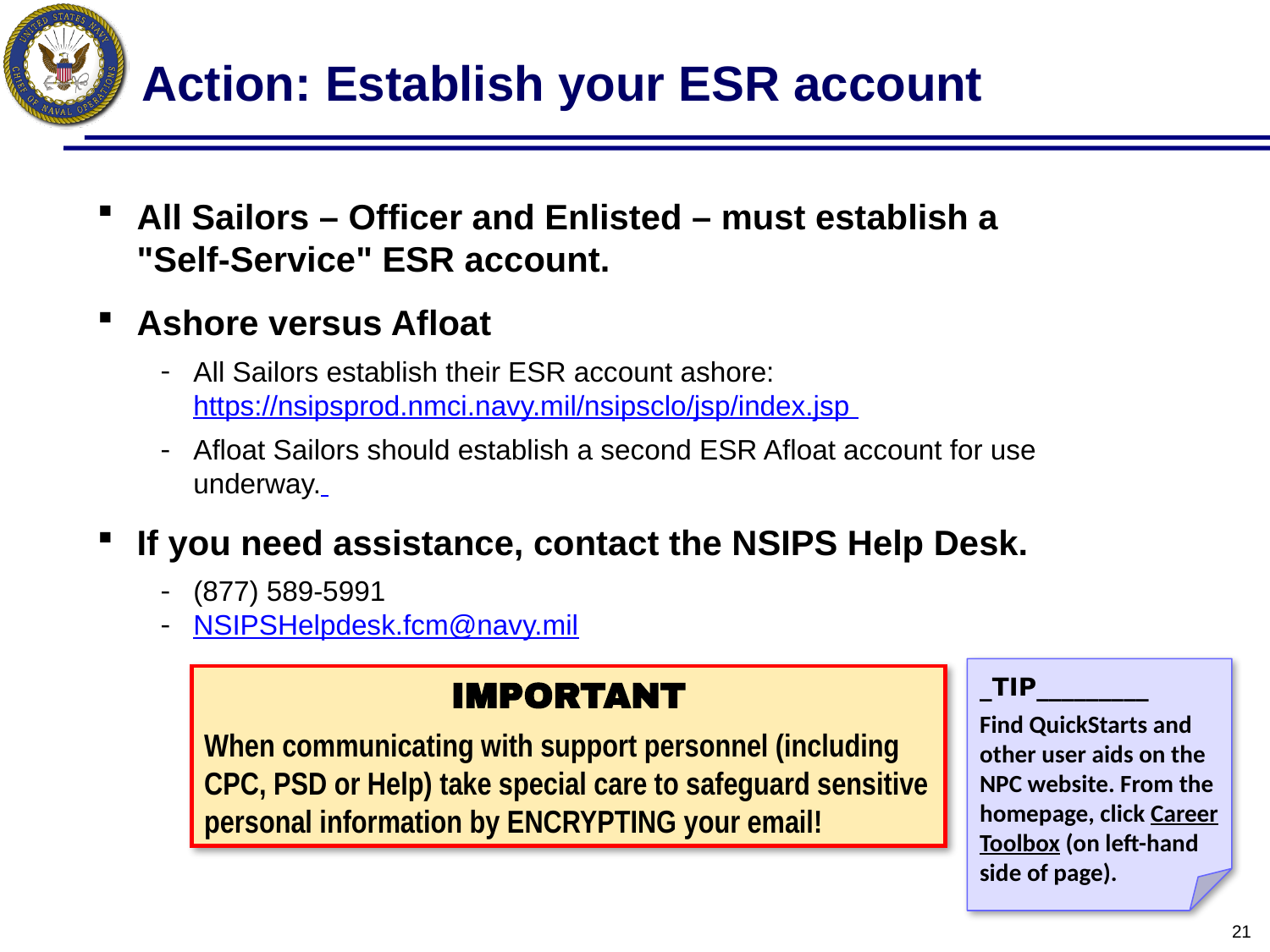

# Action: Establish your ESR account
All Sailors – Officer and Enlisted – must establish a
"Self-Service" ESR account.
Ashore versus Afloat
All Sailors establish their ESR account ashore: https://nsipsprod.nmci.navy.mil/nsipsclo/jsp/index.jsp
Afloat Sailors should establish a second ESR Afloat account for use underway.
If you need assistance, contact the NSIPS Help Desk.
(877) 589-5991
NSIPSHelpdesk.fcm@navy.mil
_TIP_________
Find QuickStarts and other user aids on the NPC website. From the homepage, click Career Toolbox (on left-hand side of page).
IMPORTANT
When communicating with support personnel (including CPC, PSD or Help) take special care to safeguard sensitive personal information by ENCRYPTING your email!
21